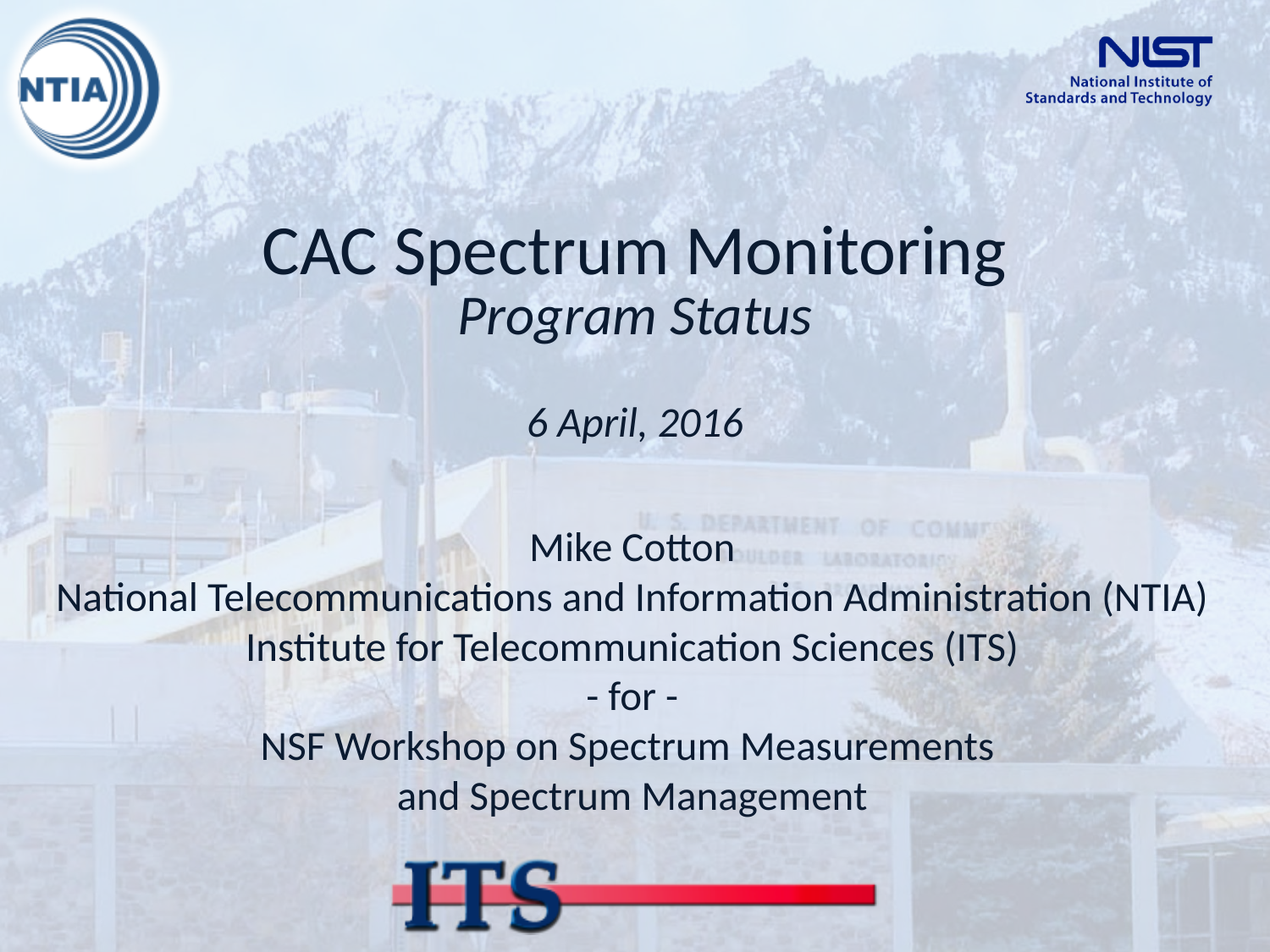

# CAC Spectrum Monitoring Program Status 6 April, 2016
Mike Cotton
National Telecommunications and Information Administration (NTIA)
Institute for Telecommunication Sciences (ITS)
- for -
NSF Workshop on Spectrum Measurements
and Spectrum Management